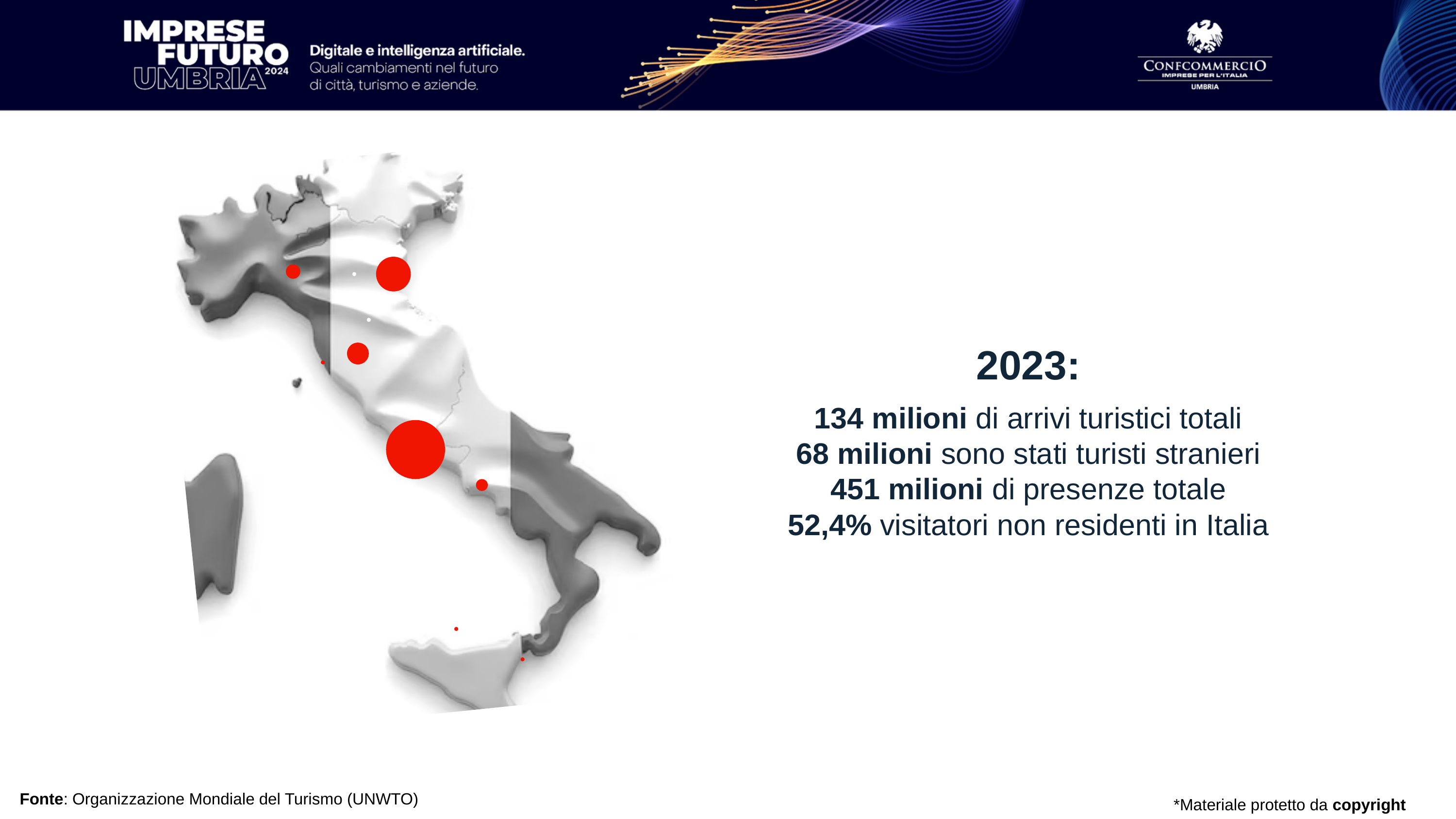

2023:

134 milioni di arrivi turistici totali
68 milioni sono stati turisti stranieri
451 milioni di presenze totale
52,4% visitatori non residenti in Italia

Fonte: Organizzazione Mondiale del Turismo (UNWTO)
*Materiale protetto da copyright